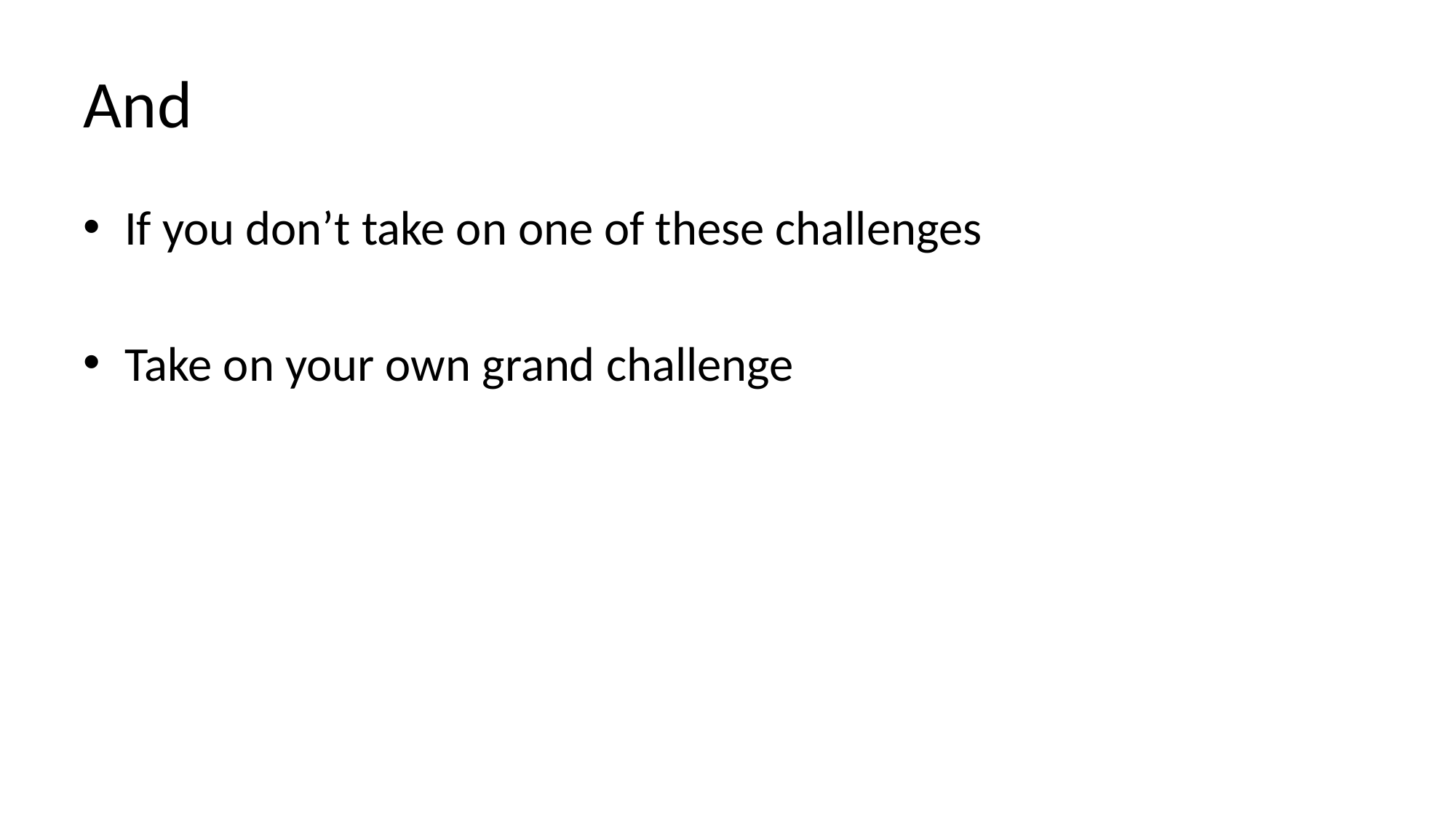

# And
If you don’t take on one of these challenges

Take on your own grand challenge